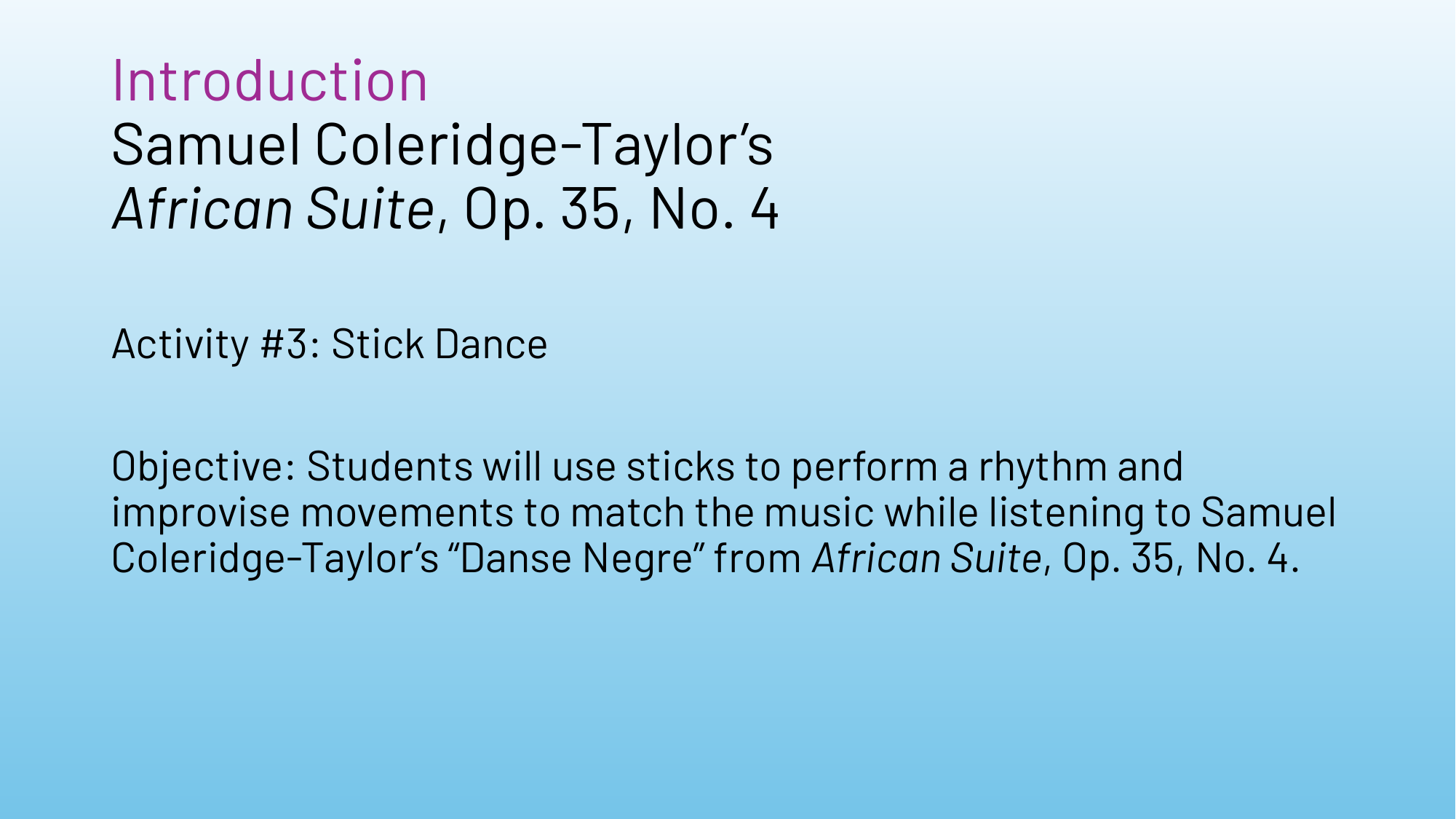

# Introduction Samuel Coleridge-Taylor’s African Suite, Op. 35, No. 4
Activity #3: Stick Dance

Objective: Students will use sticks to perform a rhythm and improvise movements to match the music while listening to Samuel Coleridge-Taylor’s “Danse Negre” from African Suite, Op. 35, No. 4.